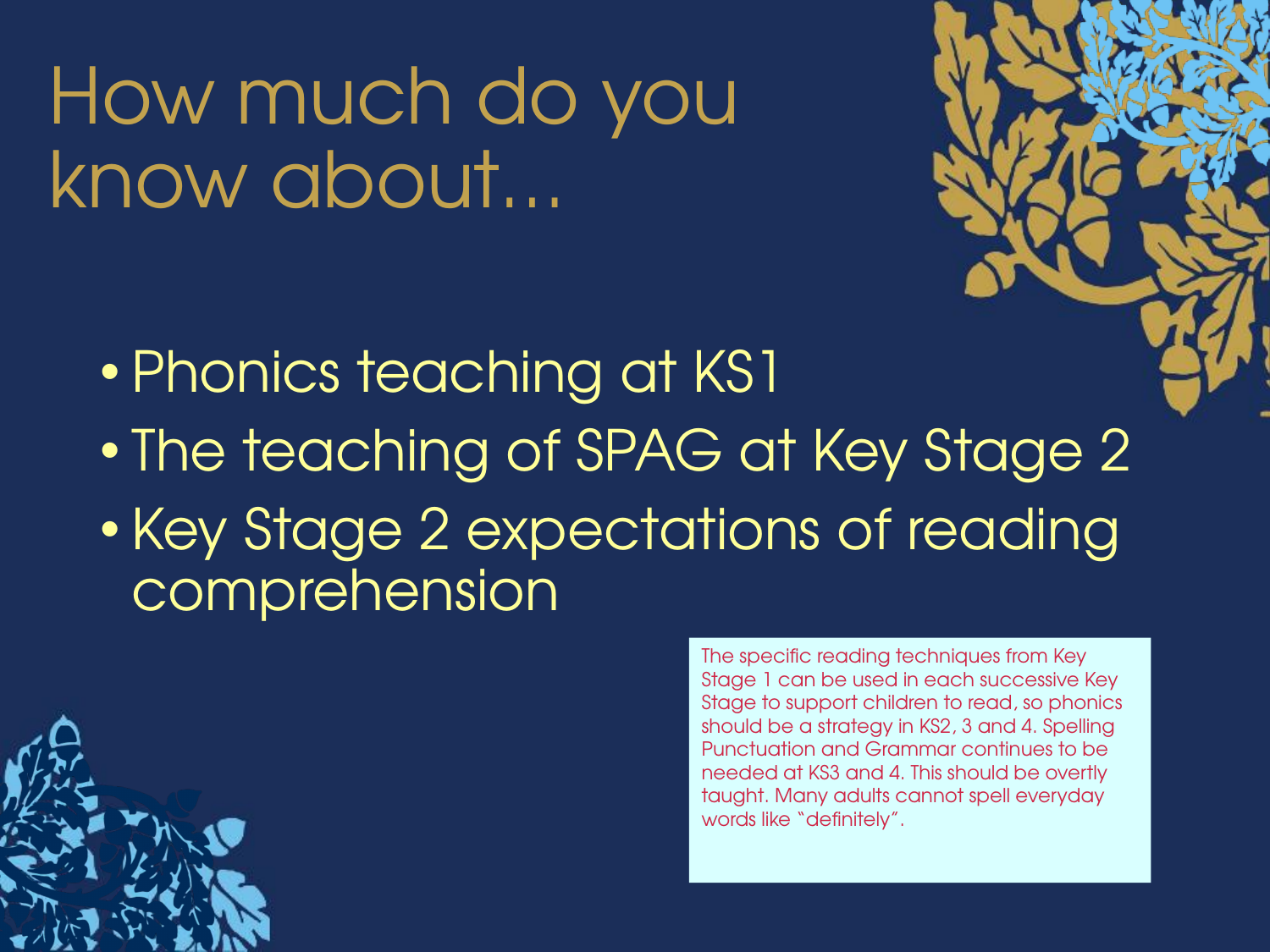

# How much do you know about…
Phonics teaching at KS1
The teaching of SPAG at Key Stage 2
Key Stage 2 expectations of reading comprehension

The specific reading techniques from Key Stage 1 can be used in each successive Key Stage to support children to read, so phonics should be a strategy in KS2, 3 and 4. Spelling Punctuation and Grammar continues to be needed at KS3 and 4. This should be overtly taught. Many adults cannot spell everyday words like “definitely”.